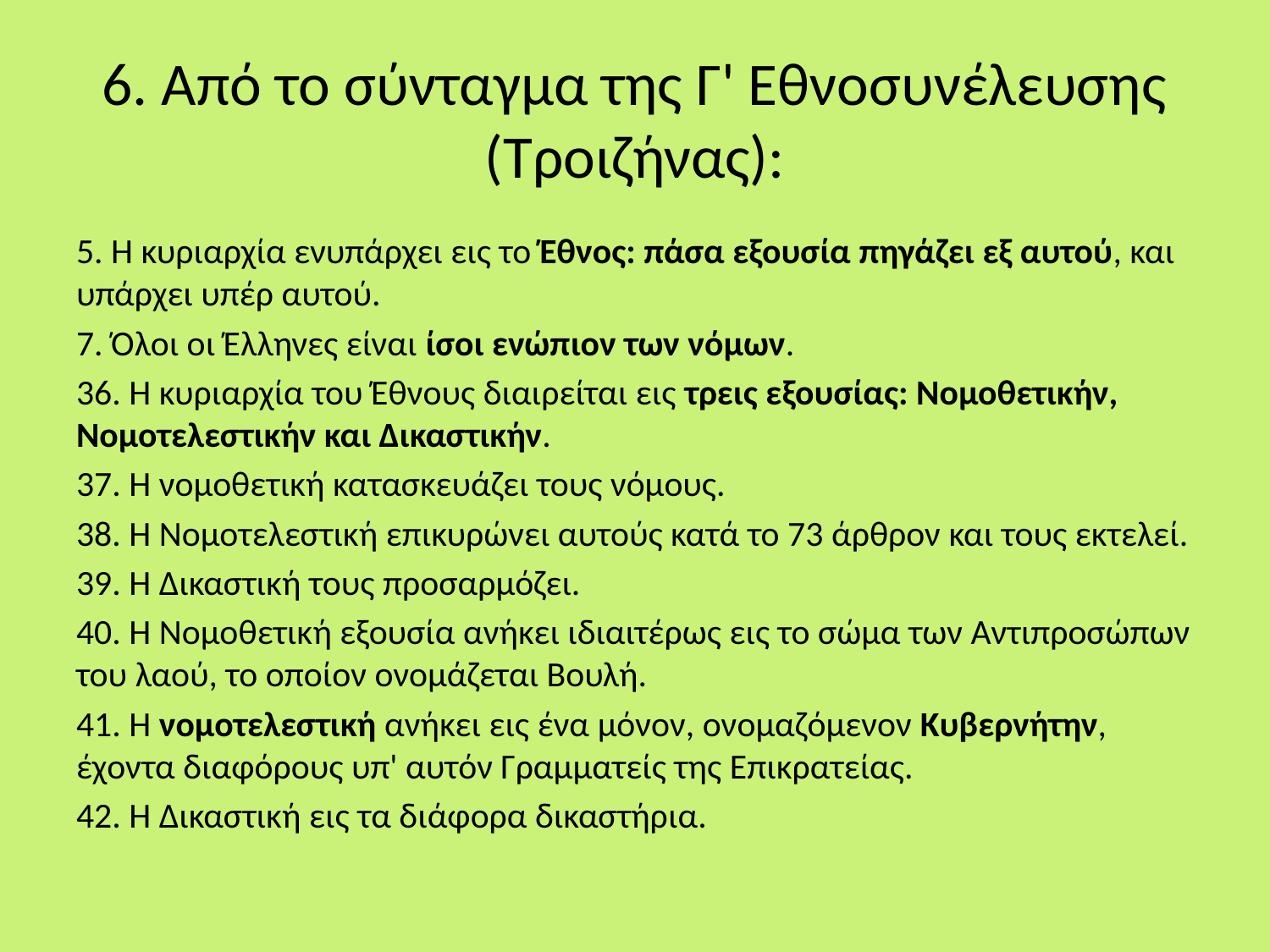

# 6. Από το σύνταγμα της Γ' Εθνοσυνέλευσης (Τροιζήνας):
5. Η κυριαρχία ενυπάρχει εις το Έθνος: πάσα εξουσία πηγάζει εξ αυτού, και υπάρχει υπέρ αυτού.
7. Όλοι οι Έλληνες είναι ίσοι ενώπιον των νόμων.
36. Η κυριαρχία του Έθνους διαιρείται εις τρεις εξουσίας: Νομοθετικήν, Νομοτελεστικήν και Δικαστικήν.
37. Η νομοθετική κατασκευάζει τους νόμους.
38. Η Νομοτελεστική επικυρώνει αυτούς κατά το 73 άρθρον και τους εκτελεί.
39. Η Δικαστική τους προσαρμόζει.
40. Η Νομοθετική εξουσία ανήκει ιδιαιτέρως εις το σώμα των Αντιπροσώπων του λαού, το οποίον ονομάζεται Βουλή.
41. Η νομοτελεστική ανήκει εις ένα μόνον, ονομαζόμενον Κυβερνήτην, έχοντα διαφόρους υπ' αυτόν Γραμματείς της Επικρατείας.
42. Η Δικαστική εις τα διάφορα δικαστήρια.